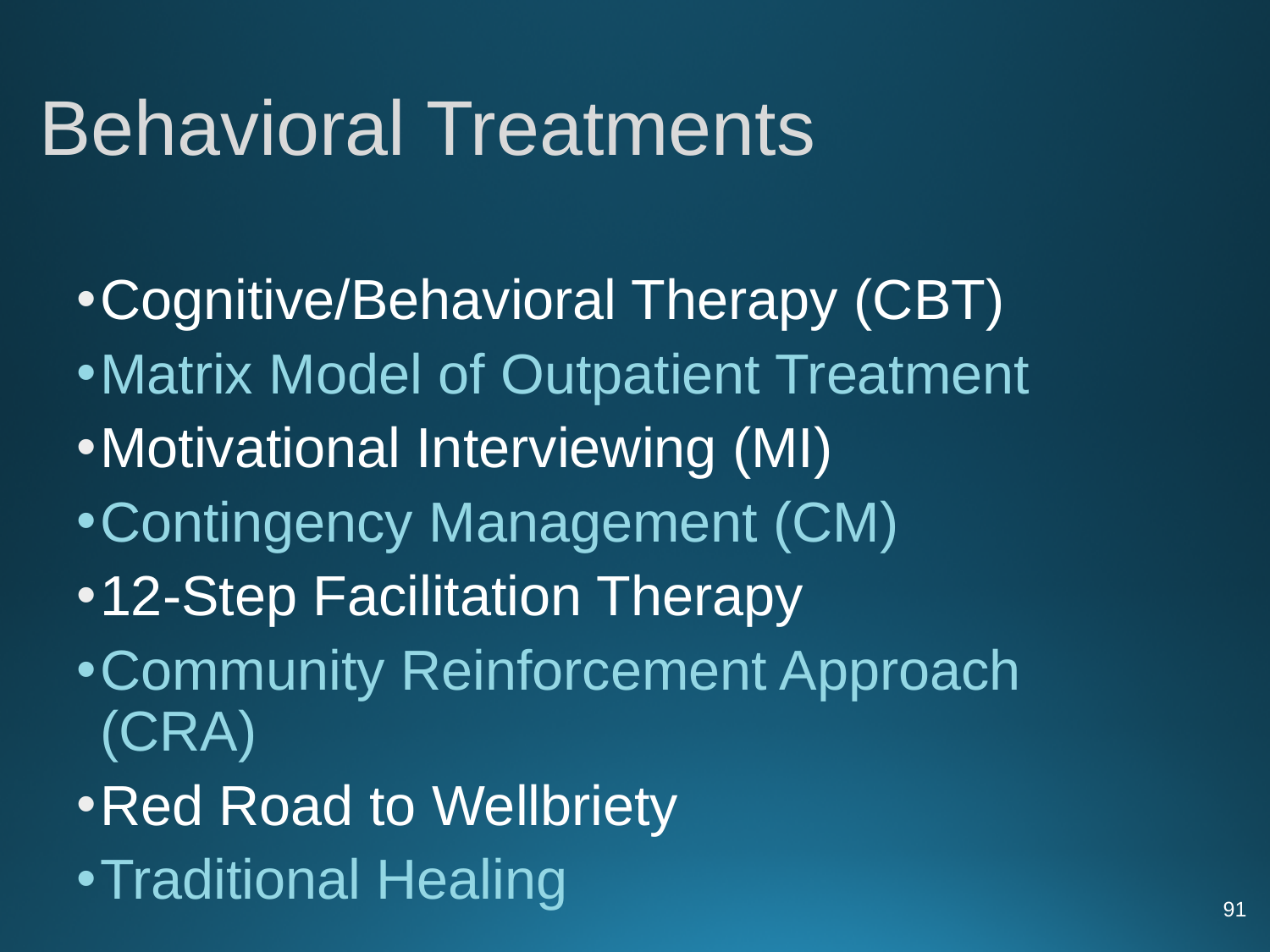

# Behavioral Treatments
Cognitive/Behavioral Therapy (CBT)
Matrix Model of Outpatient Treatment
Motivational Interviewing (MI)
Contingency Management (CM)
12-Step Facilitation Therapy
Community Reinforcement Approach (CRA)
Red Road to Wellbriety
Traditional Healing
91